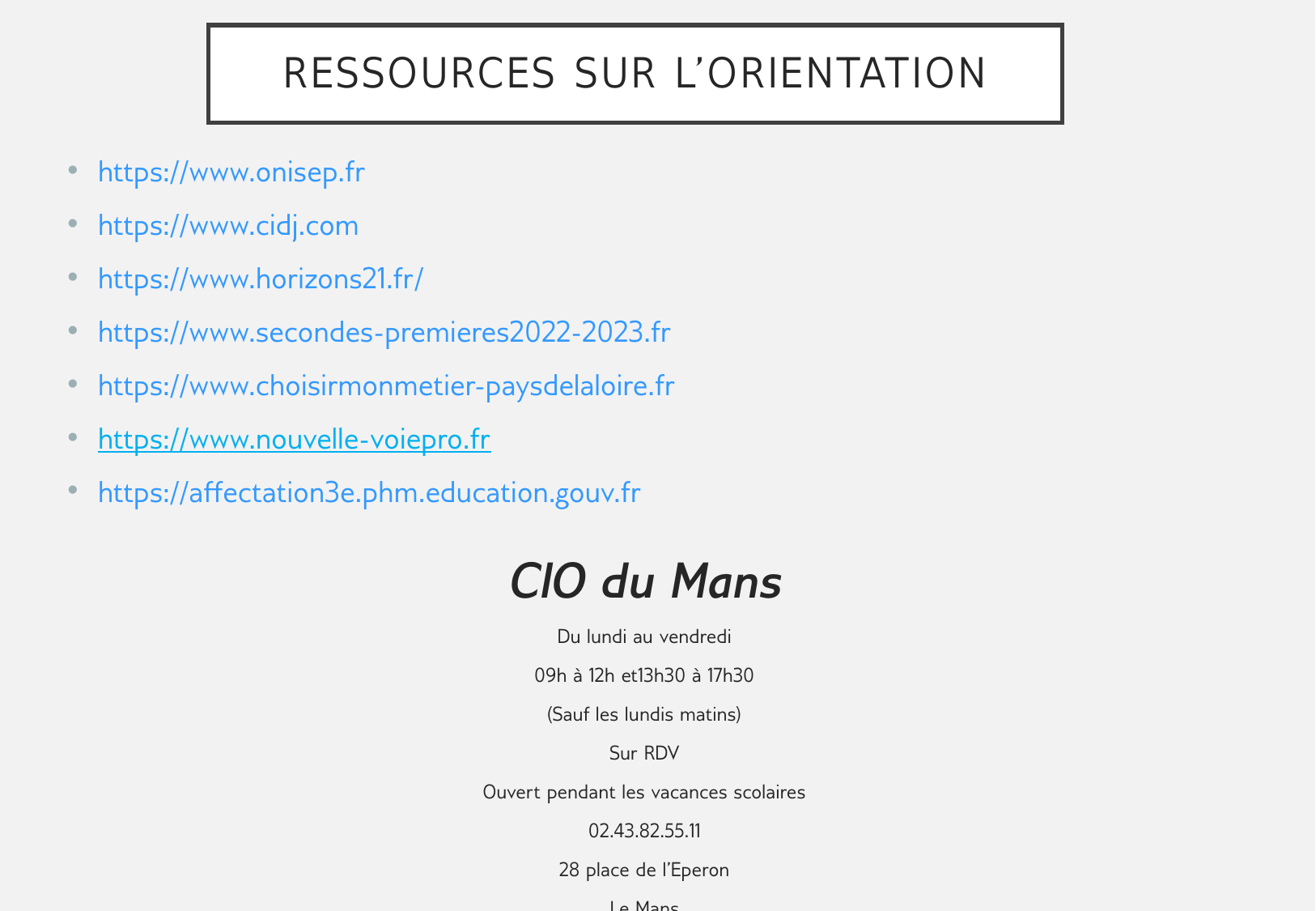

# Ressources sur l’orientation
https://www.onisep.fr
https://www.cidj.com
https://www.horizons21.fr/
https://www.secondes-premieres2022-2023.fr
https://www.choisirmonmetier-paysdelaloire.fr
https://www.nouvelle-voiepro.fr
https://affectation3e.phm.education.gouv.fr

CIO du Mans
Du lundi au vendredi
09h à 12h et13h30 à 17h30
(Sauf les lundis matins)
Sur RDV
Ouvert pendant les vacances scolaires
02.43.82.55.11
28 place de l’Eperon
Le Mans